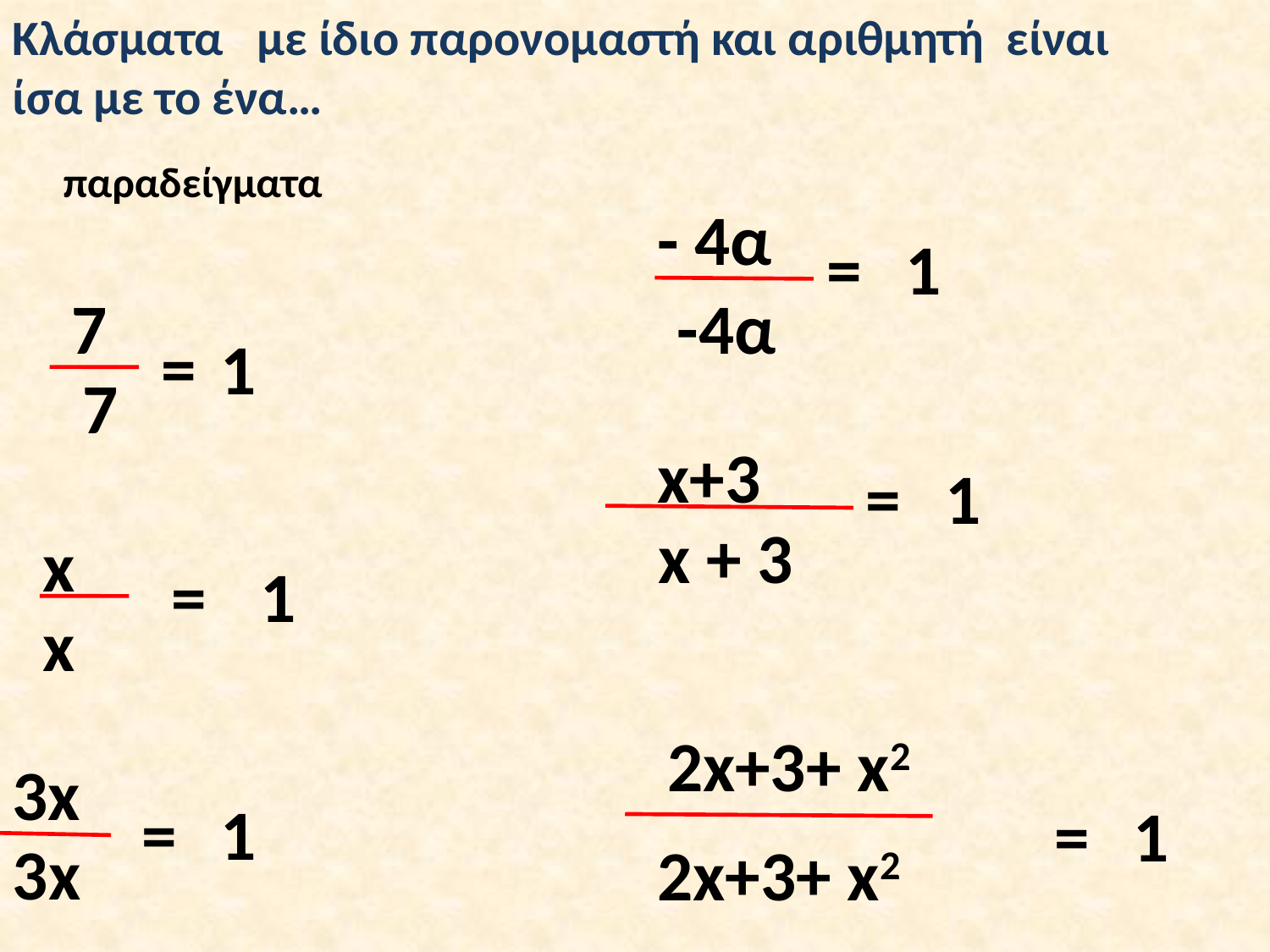

Κλάσματα   με ίδιο παρονομαστή και αριθμητή  είναι ίσα με το ένα…
παραδείγματα
- 4α
=
1
7
-4α
=
1
7
x+3
=
1
x + 3
x
=
1
x
2x+3+ x2
3x
=
1
=
1
3x
2x+3+ x2